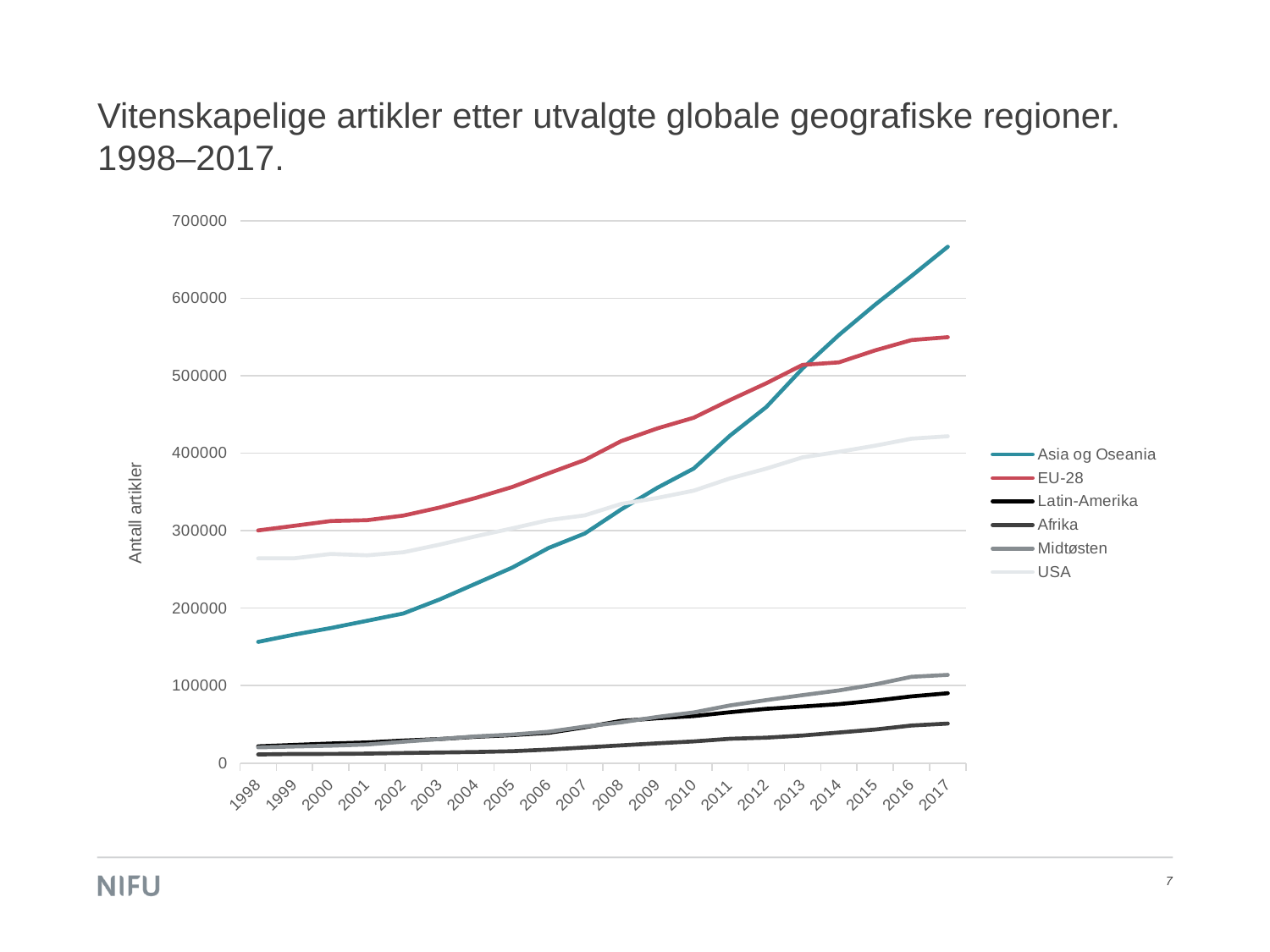

# Vitenskapelige artikler etter utvalgte globale geografiske regioner. 1998–2017.

### Chart

| Category | Asia og Oseania | EU-28 | Latin-Amerika | Afrika | Midtøsten | USA |
|---|---|---|---|---|---|---|
| 1998 | 156490.0 | 300357.0 | 21616.0 | 11135.0 | 20311.0 | 264314.0 |
| 1999 | 165936.0 | 306356.0 | 23453.0 | 11768.0 | 21357.0 | 264446.0 |
| 2000 | 174318.0 | 312543.0 | 25242.0 | 11819.0 | 22430.0 | 269979.0 |
| 2001 | 183747.0 | 313587.0 | 26647.0 | 12230.0 | 23961.0 | 268224.0 |
| 2002 | 193122.0 | 319524.0 | 29088.0 | 12999.0 | 27574.0 | 272195.0 |
| 2003 | 211270.0 | 329995.0 | 31006.0 | 13646.0 | 31004.0 | 282059.0 |
| 2004 | 231804.0 | 342420.0 | 33957.0 | 14290.0 | 34503.0 | 292914.0 |
| 2005 | 252354.0 | 356496.0 | 36084.0 | 15351.0 | 36808.0 | 303055.0 |
| 2006 | 277654.0 | 374216.0 | 39100.0 | 17435.0 | 40412.0 | 313695.0 |
| 2007 | 296451.0 | 391422.0 | 46220.0 | 20174.0 | 47121.0 | 319876.0 |
| 2008 | 327563.0 | 415756.0 | 54393.0 | 22875.0 | 52578.0 | 334659.0 |
| 2009 | 355542.0 | 432179.0 | 57861.0 | 25525.0 | 59600.0 | 342394.0 |
| 2010 | 380354.0 | 445930.0 | 60662.0 | 27978.0 | 65404.0 | 351838.0 |
| 2011 | 422858.0 | 468754.0 | 65664.0 | 31376.0 | 74442.0 | 367590.0 |
| 2012 | 459728.0 | 490462.0 | 70054.0 | 32840.0 | 81350.0 | 380288.0 |
| 2013 | 509561.0 | 514201.0 | 73033.0 | 35616.0 | 87692.0 | 394792.0 |
| 2014 | 552727.0 | 517458.0 | 76091.0 | 39441.0 | 93810.0 | 401916.0 |
| 2015 | 591977.0 | 532919.0 | 80605.0 | 43336.0 | 101606.0 | 409873.0 |
| 2016 | 628904.0 | 546190.0 | 86123.0 | 48511.0 | 111429.0 | 418883.0 |
| 2017 | 666742.0 | 549943.0 | 90150.0 | 50980.0 | 113833.0 | 421986.0 |
7